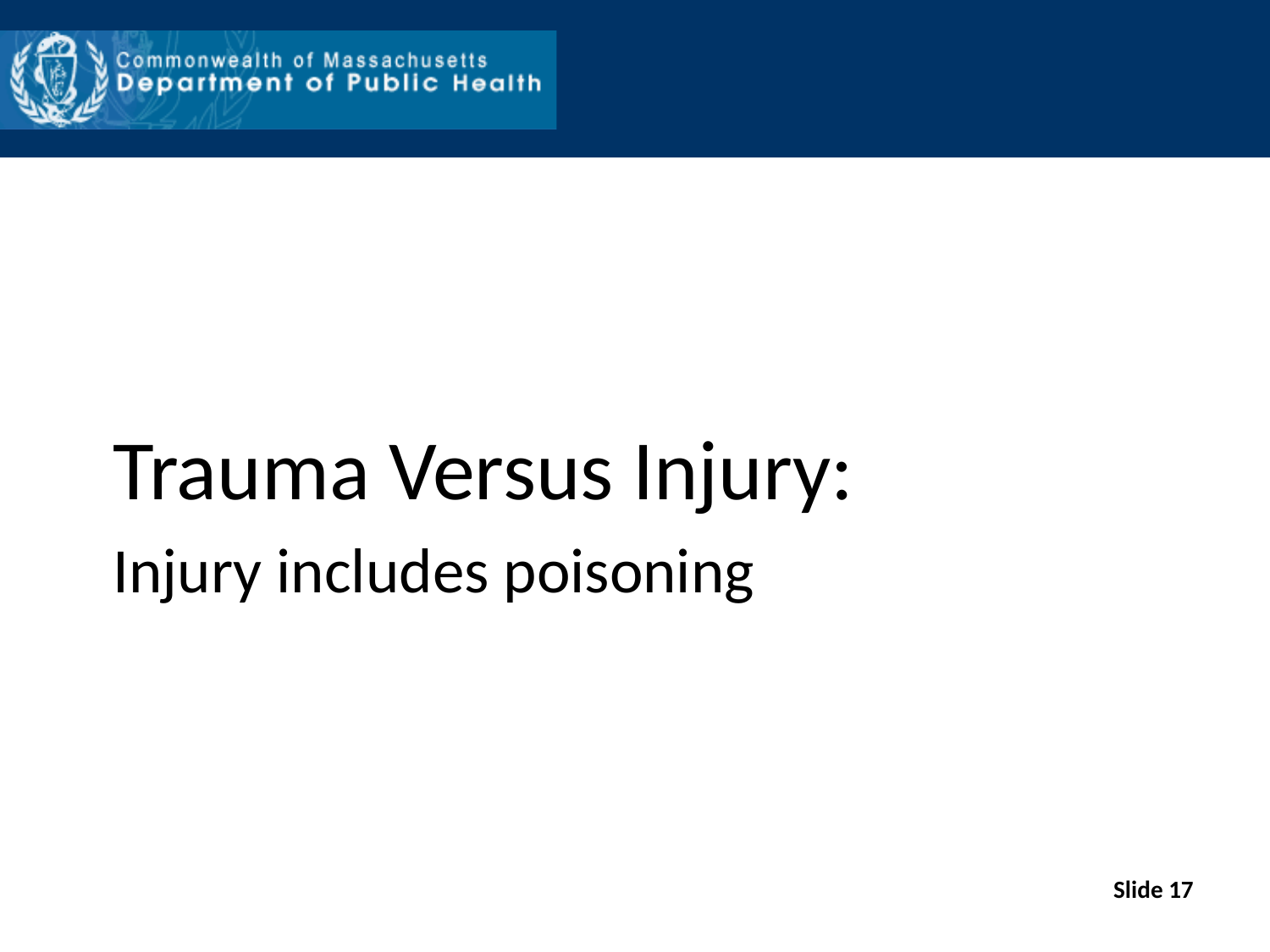

Trauma Versus Injury:
Injury includes poisoning
# Trauma Vs. Injury
Slide 17